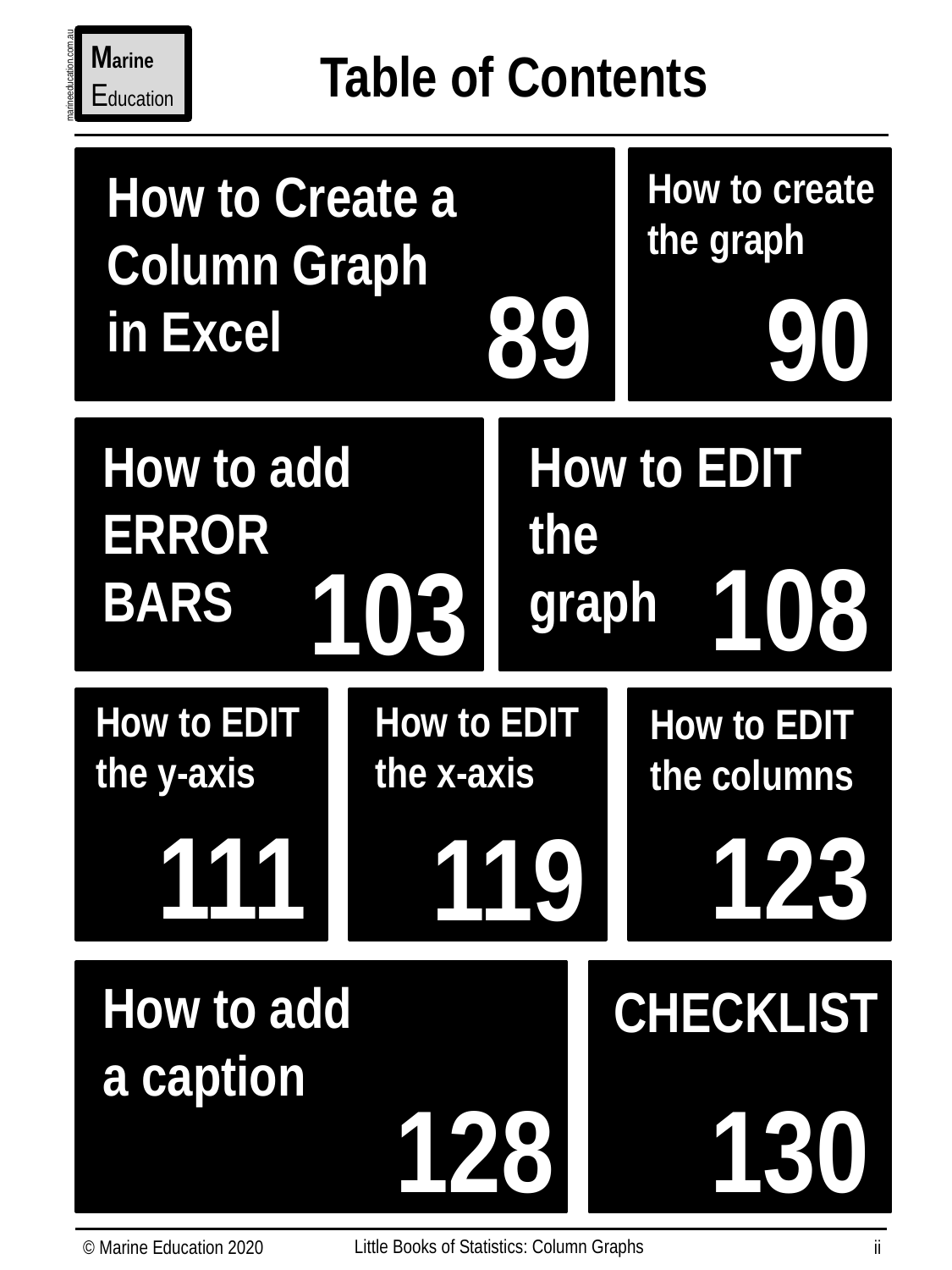

Marine
Education
Table of Contents
marineeducation.com.au

How to Create a Column Graph
in Excel
How to create the graph
89
90

How to add ERROR BARS
How to EDIT the
graph
108
103
How to EDIT
the y-axis
How to EDIT the x-axis

How to EDIT the columns
123
111
119

How to add
a caption
CHECKLIST
128
130
Little Books of Statistics: Column Graphs
© Marine Education 2020
ii